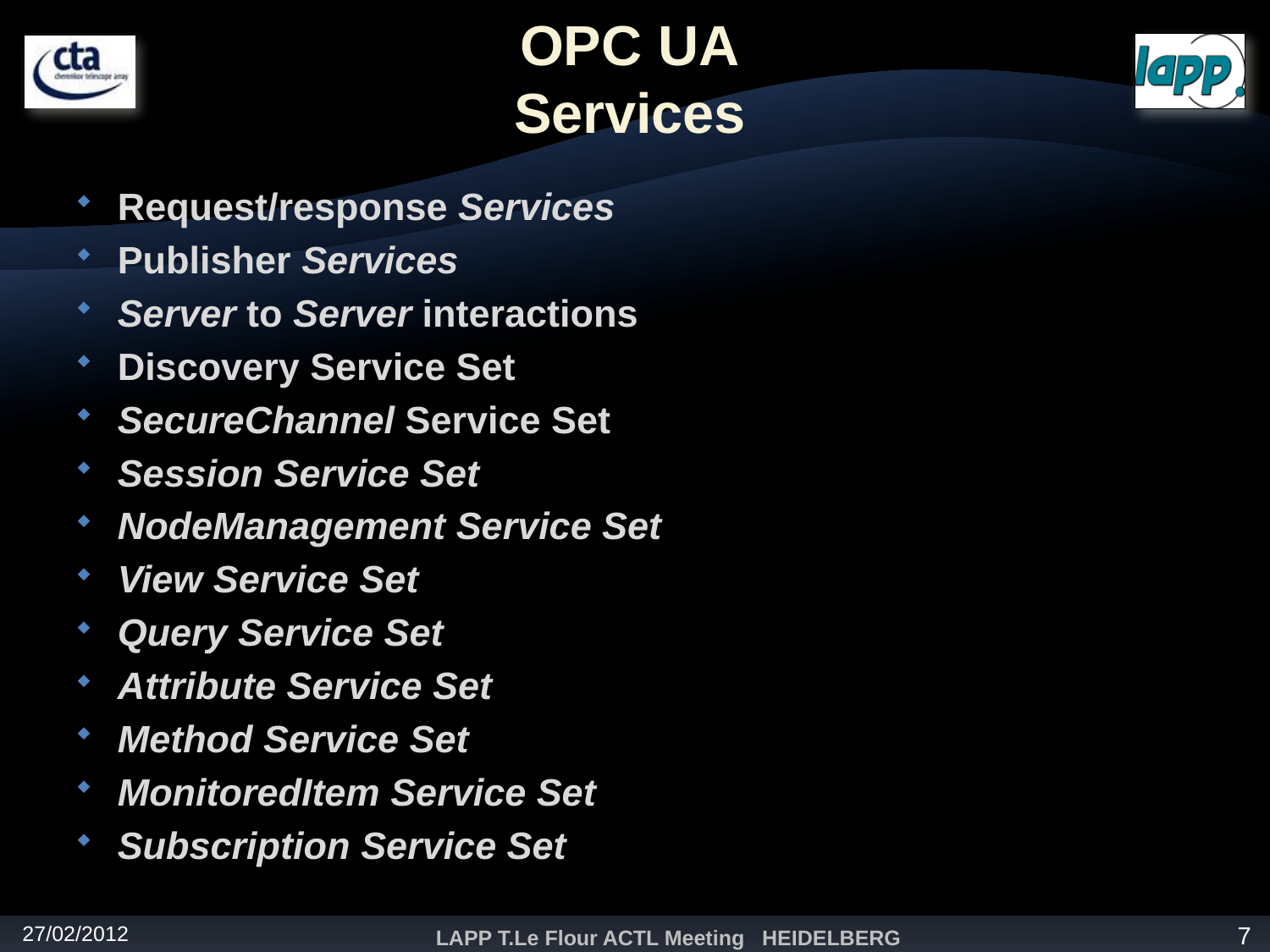

# OPC UA Services
Request/response Services
Publisher Services
Server to Server interactions
Discovery Service Set
SecureChannel Service Set
Session Service Set
NodeManagement Service Set
View Service Set
Query Service Set
Attribute Service Set
Method Service Set
MonitoredItem Service Set
Subscription Service Set
27/02/2012
LAPP T.Le Flour ACTL Meeting   HEIDELBERG
7